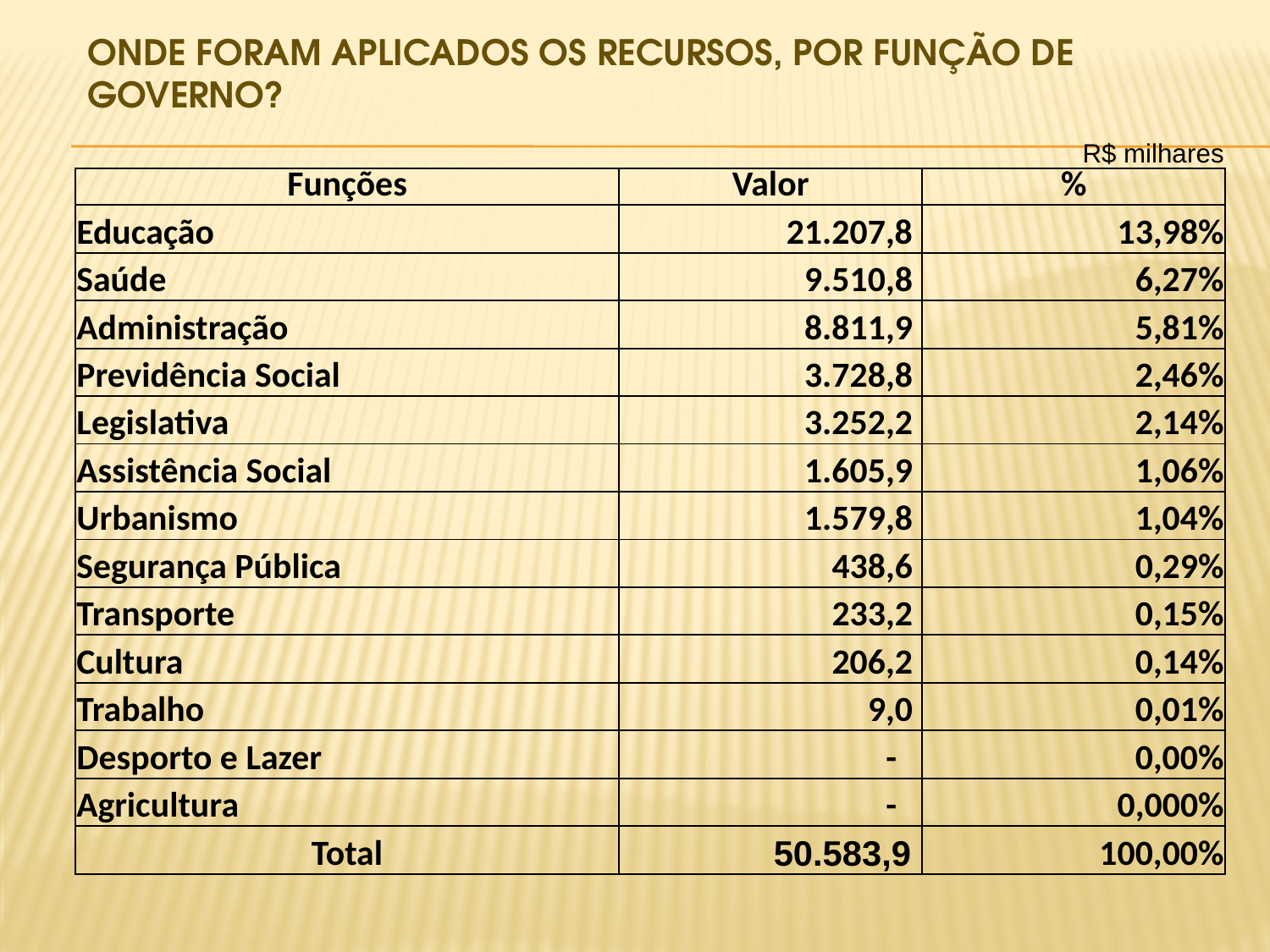

# Onde foram aplicados os recursos, por função de Governo?
|  |  | R$ milhares |
| --- | --- | --- |
| Funções | Valor | % |
| Educação | 21.207,8 | 13,98% |
| Saúde | 9.510,8 | 6,27% |
| Administração | 8.811,9 | 5,81% |
| Previdência Social | 3.728,8 | 2,46% |
| Legislativa | 3.252,2 | 2,14% |
| Assistência Social | 1.605,9 | 1,06% |
| Urbanismo | 1.579,8 | 1,04% |
| Segurança Pública | 438,6 | 0,29% |
| Transporte | 233,2 | 0,15% |
| Cultura | 206,2 | 0,14% |
| Trabalho | 9,0 | 0,01% |
| Desporto e Lazer | - | 0,00% |
| Agricultura | - | 0,000% |
| Total | 50.583,9 | 100,00% |